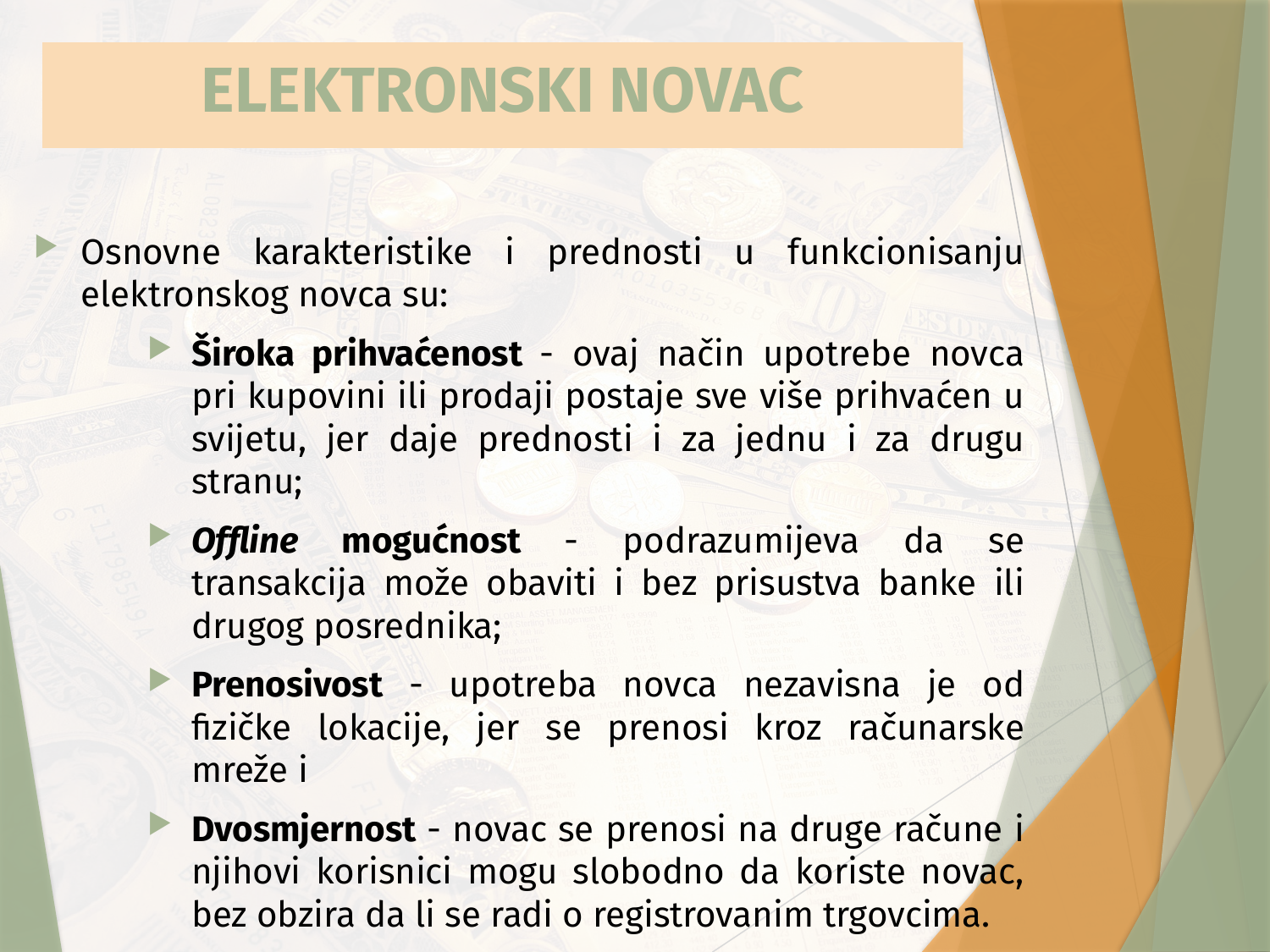

# ELEKTRONSKI NOVAC
Osnovne karakteristike i prednosti u funkcionisanju elektronskog novca su:
Široka prihvaćenost - ovaj način upotrebe novca pri kupovini ili prodaji postaje sve više prihvaćen u svijetu, jer daje prednosti i za jednu i za drugu stranu;
Offline mogućnost - podrazumijeva da se transakcija može obaviti i bez prisustva banke ili drugog posrednika;
Prenosivost - upotreba novca nezavisna je od fizičke lokacije, jer se prenosi kroz računarske mreže i
Dvosmjernost - novac se prenosi na druge račune i njihovi korisnici mogu slobodno da koriste novac, bez obzira da li se radi o registrovanim trgovcima.